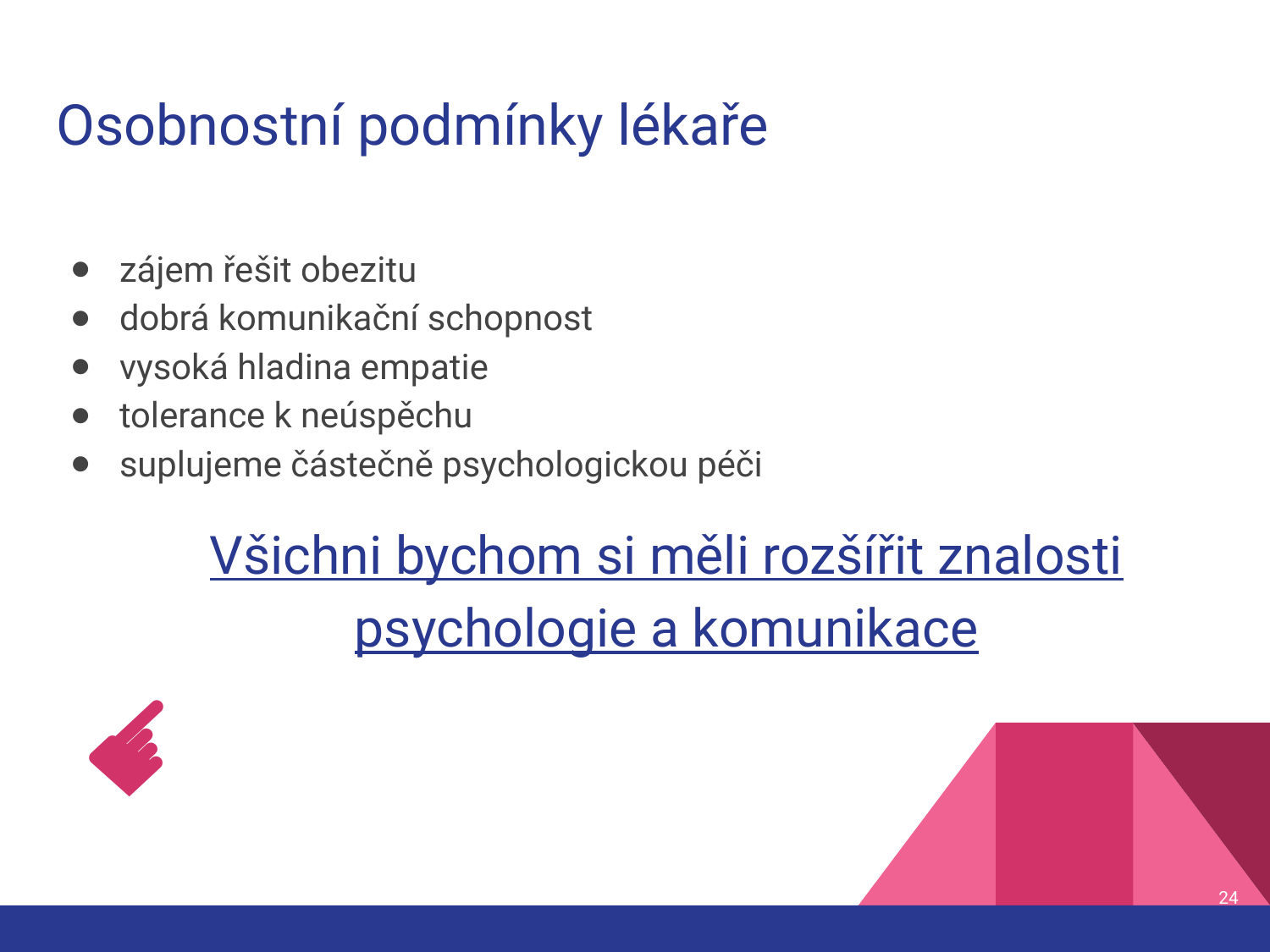

# Osobnostní podmínky lékaře
zájem řešit obezitu
dobrá komunikační schopnost
vysoká hladina empatie
tolerance k neúspěchu
suplujeme částečně psychologickou péči
Všichni bychom si měli rozšířit znalosti psychologie a komunikace
☛
24